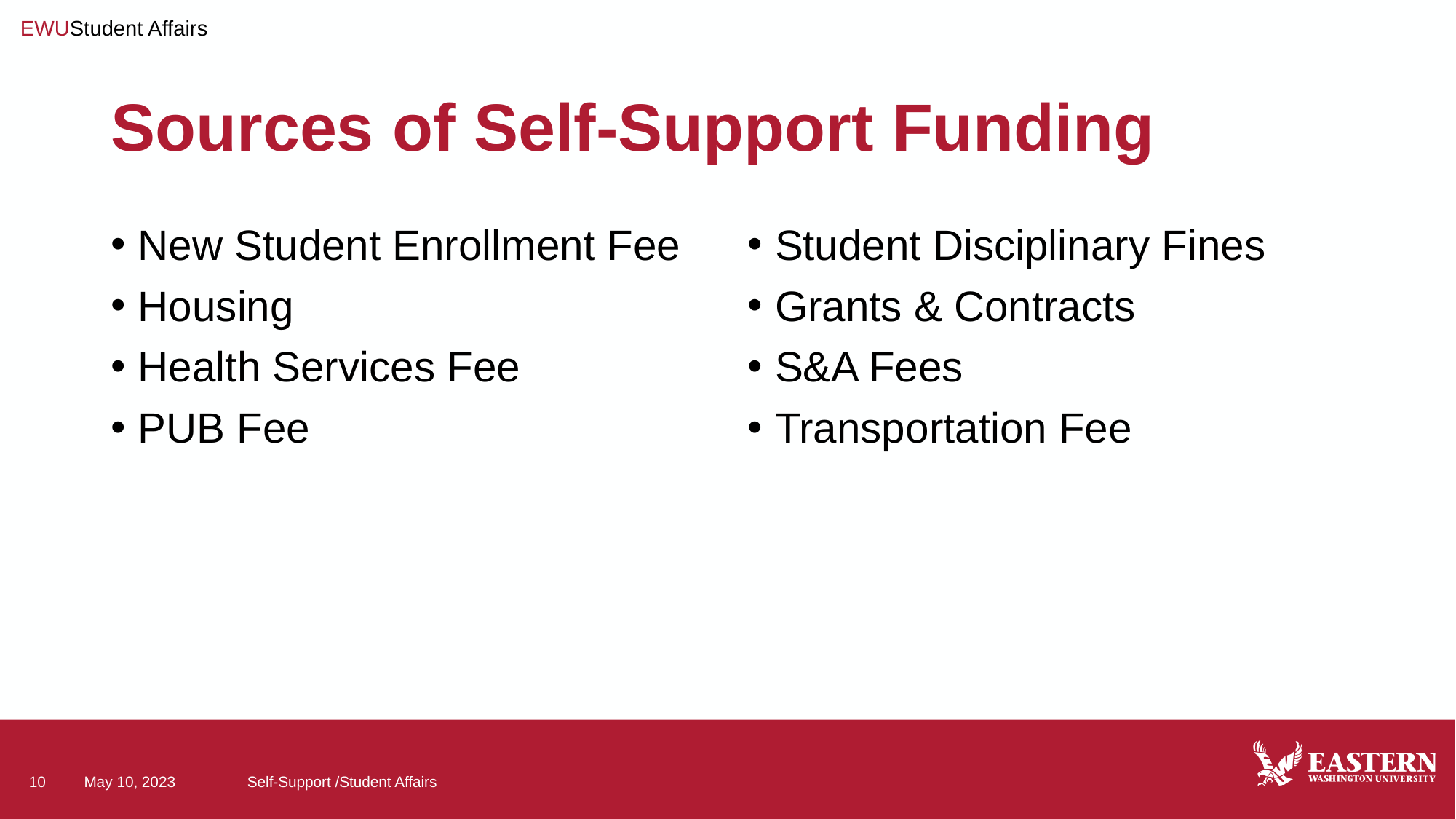

# Sources of Self-Support Funding
New Student Enrollment Fee
Housing
Health Services Fee
PUB Fee
Student Disciplinary Fines
Grants & Contracts
S&A Fees
Transportation Fee
10
May 10, 2023
Self-Support /Student Affairs